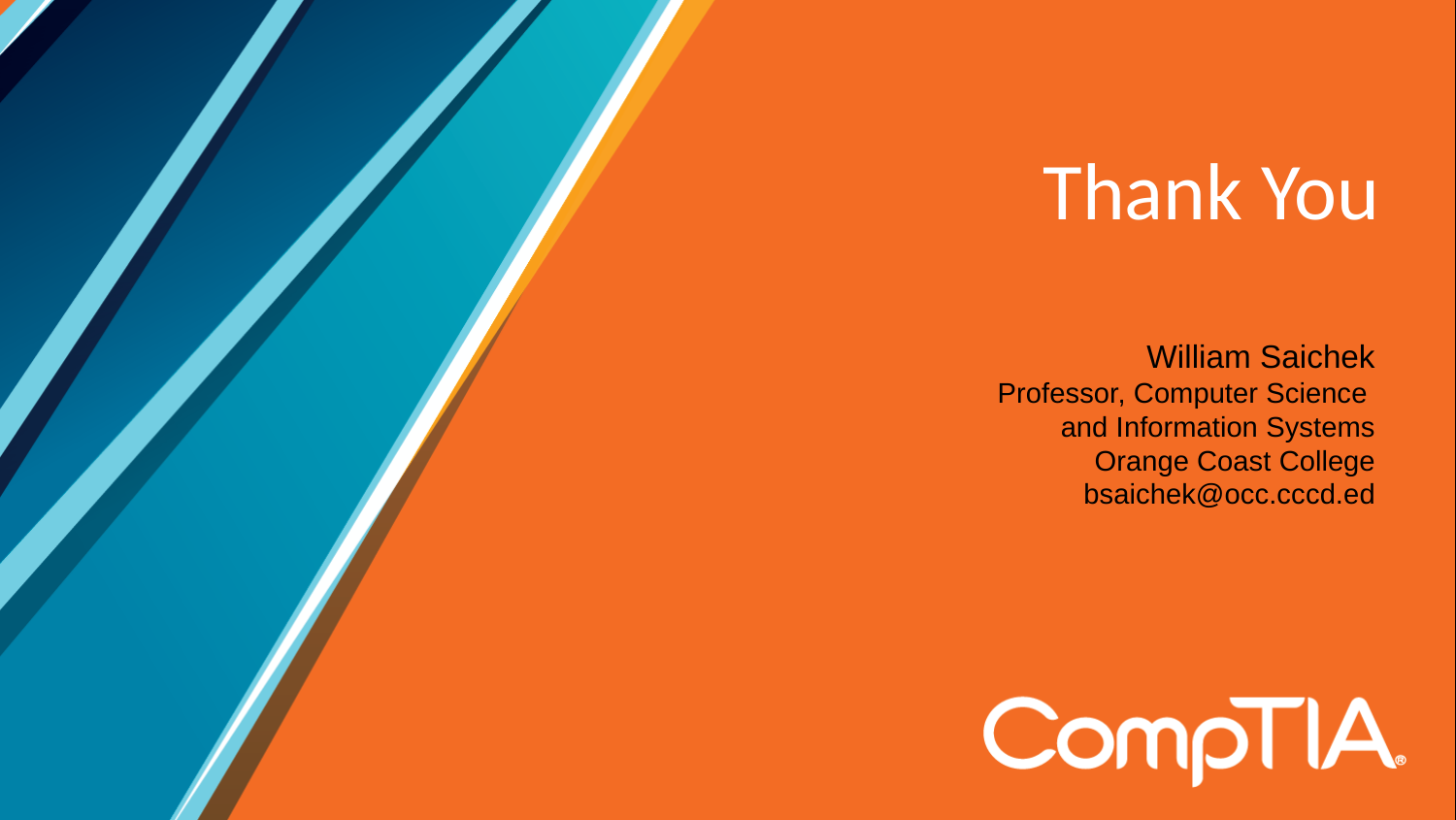

# Thank You
William Saichek
Professor, Computer Science
and Information Systems
Orange Coast College
bsaichek@occ.cccd.ed